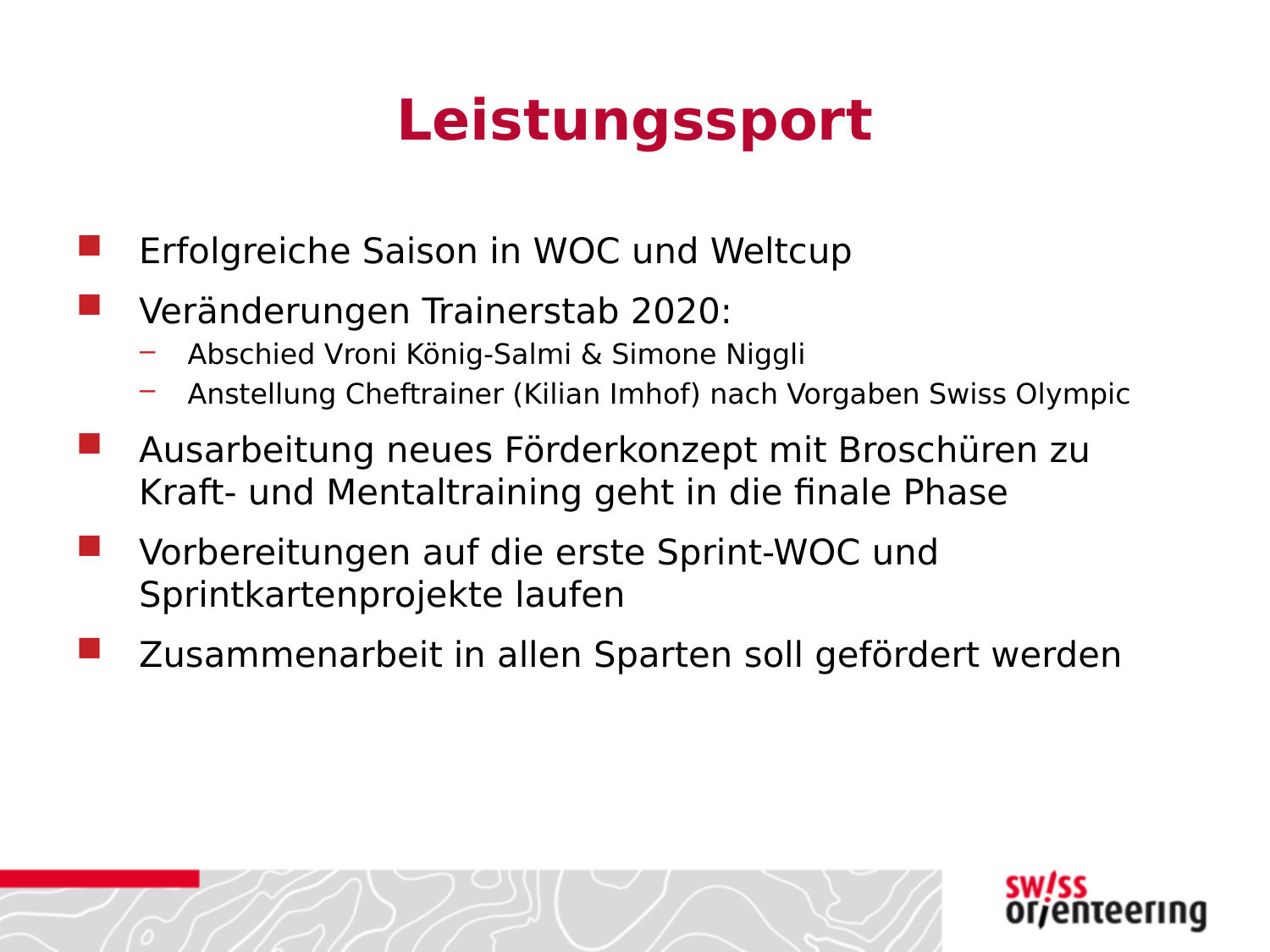

# Leistungssport
Erfolgreiche Saison in WOC und Weltcup
Veränderungen Trainerstab 2020:
Abschied Vroni König-Salmi & Simone Niggli
Anstellung Cheftrainer (Kilian Imhof) nach Vorgaben Swiss Olympic
Ausarbeitung neues Förderkonzept mit Broschüren zu Kraft- und Mentaltraining geht in die finale Phase
Vorbereitungen auf die erste Sprint-WOC und Sprintkartenprojekte laufen
Zusammenarbeit in allen Sparten soll gefördert werden